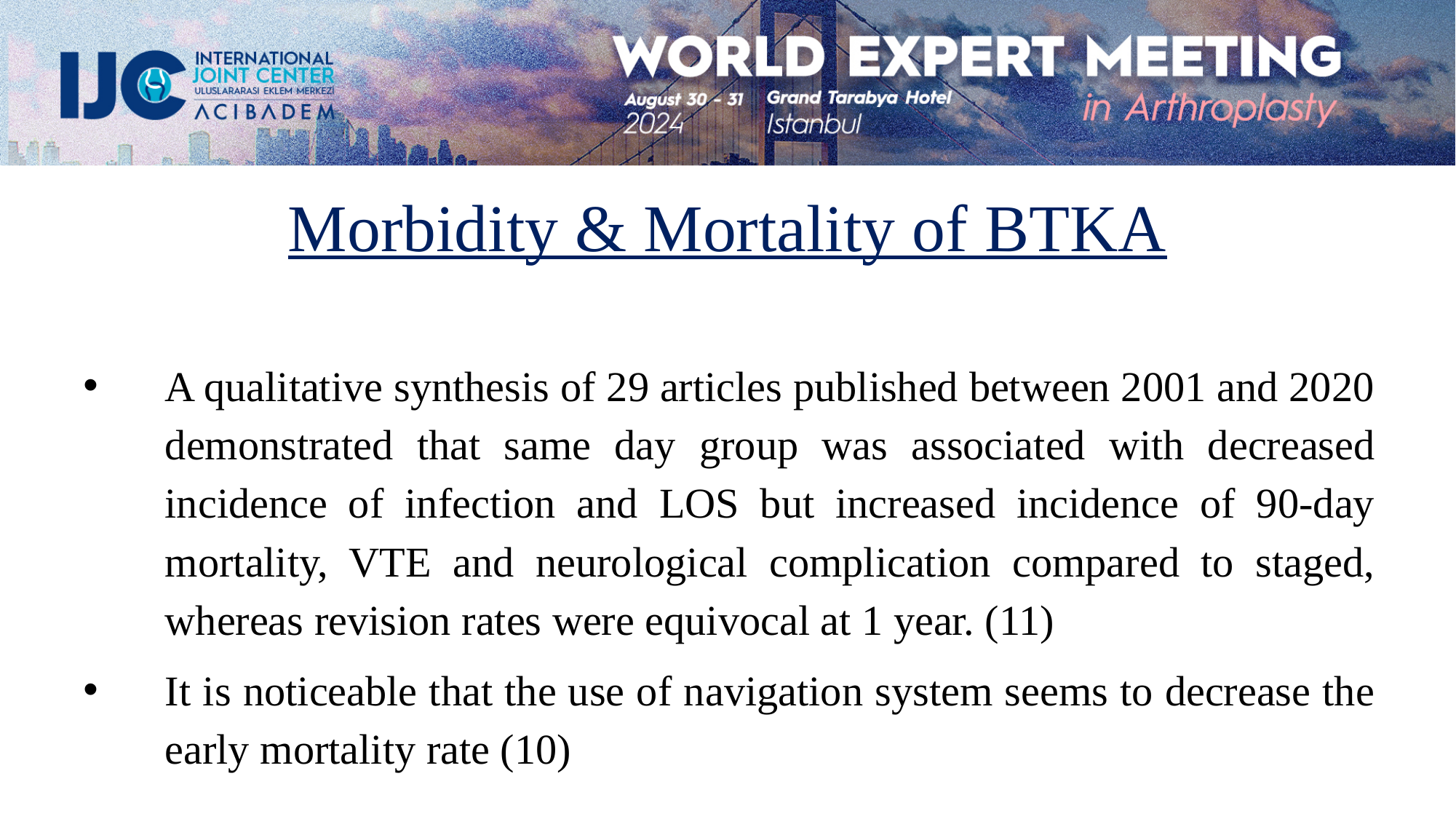

# Morbidity & Mortality of BTKA

A qualitative synthesis of 29 articles published between 2001 and 2020 demonstrated that same day group was associated with decreased incidence of infection and LOS but increased incidence of 90-day mortality, VTE and neurological complication compared to staged, whereas revision rates were equivocal at 1 year. (11)
It is noticeable that the use of navigation system seems to decrease the early mortality rate (10)